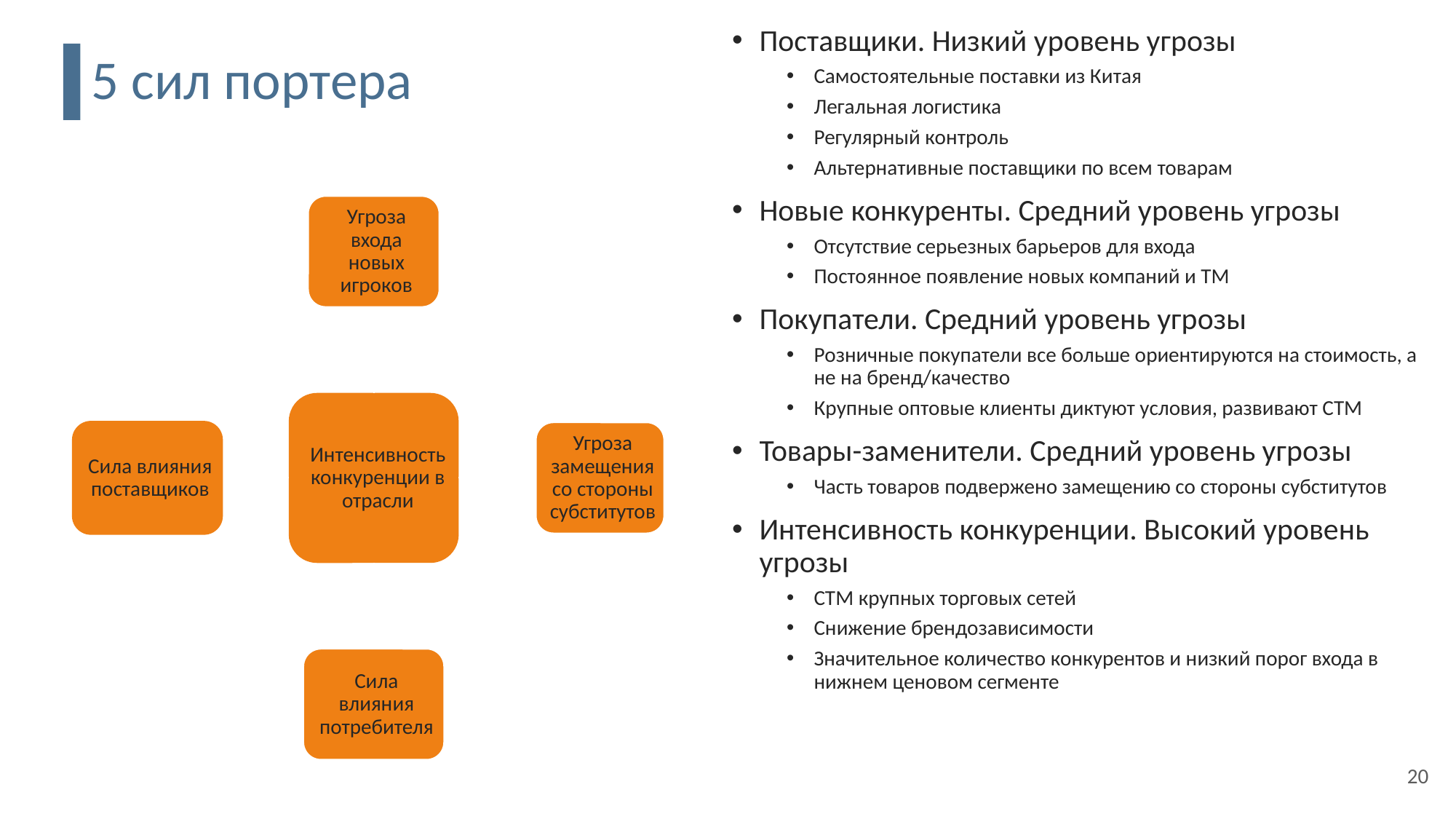

Поставщики. Низкий уровень угрозы
Самостоятельные поставки из Китая
Легальная логистика
Регулярный контроль
Альтернативные поставщики по всем товарам
Новые конкуренты. Средний уровень угрозы
Отсутствие серьезных барьеров для входа
Постоянное появление новых компаний и ТМ
Покупатели. Средний уровень угрозы
Розничные покупатели все больше ориентируются на стоимость, а не на бренд/качество
Крупные оптовые клиенты диктуют условия, развивают СТМ
Товары-заменители. Средний уровень угрозы
Часть товаров подвержено замещению со стороны субститутов
Интенсивность конкуренции. Высокий уровень угрозы
СТМ крупных торговых сетей
Снижение брендозависимости
Значительное количество конкурентов и низкий порог входа в нижнем ценовом сегменте

# 5 сил портера
Интенсивность конкуренции в отрасли
Угроза входа новых игроков
Угроза замещения со стороны субститутов
Сила влияния потребителя
Сила влияния поставщиков
20